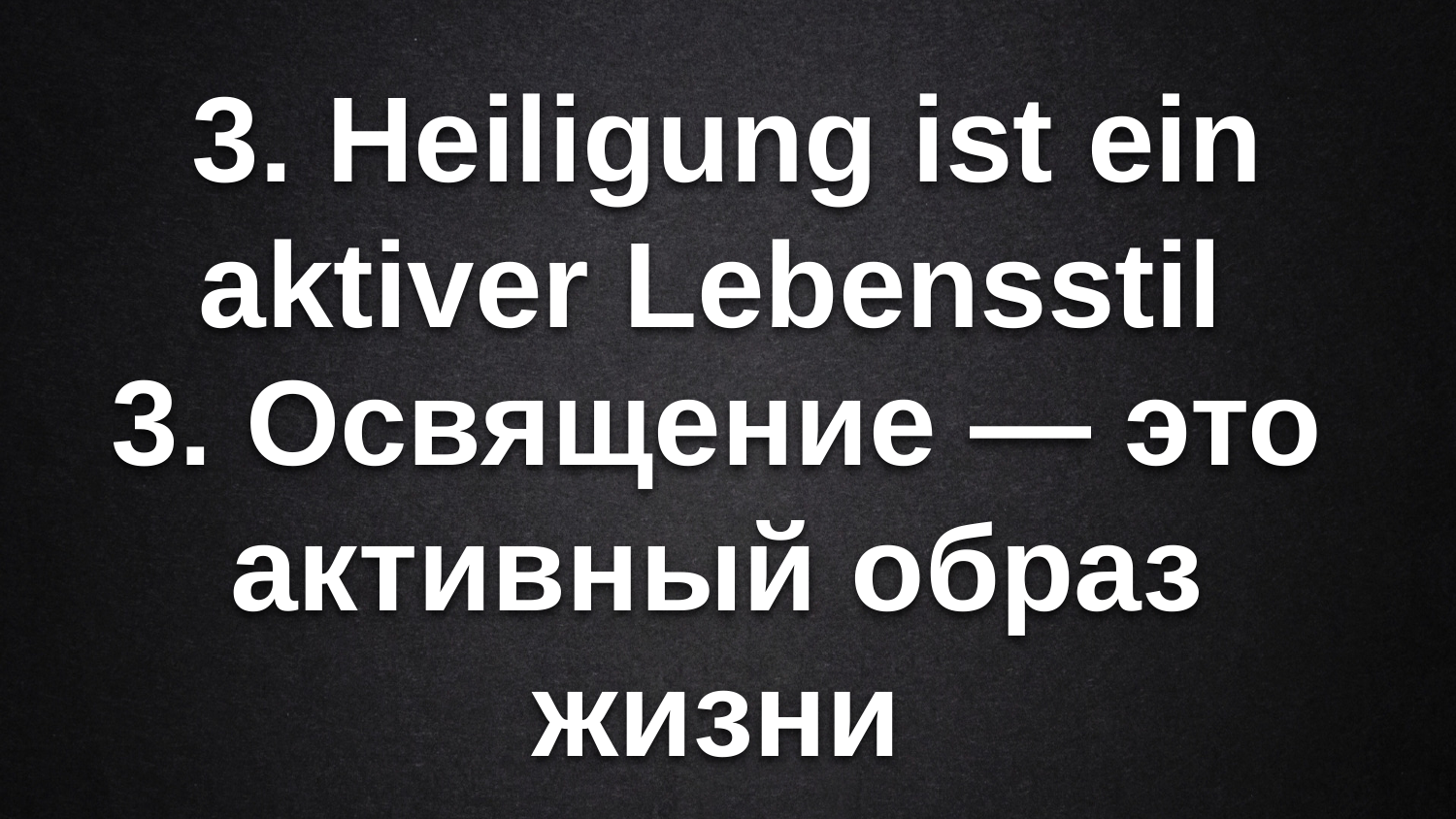

# 3. Heiligung ist ein aktiver Lebensstil
3. Освящение — это активный образ жизни